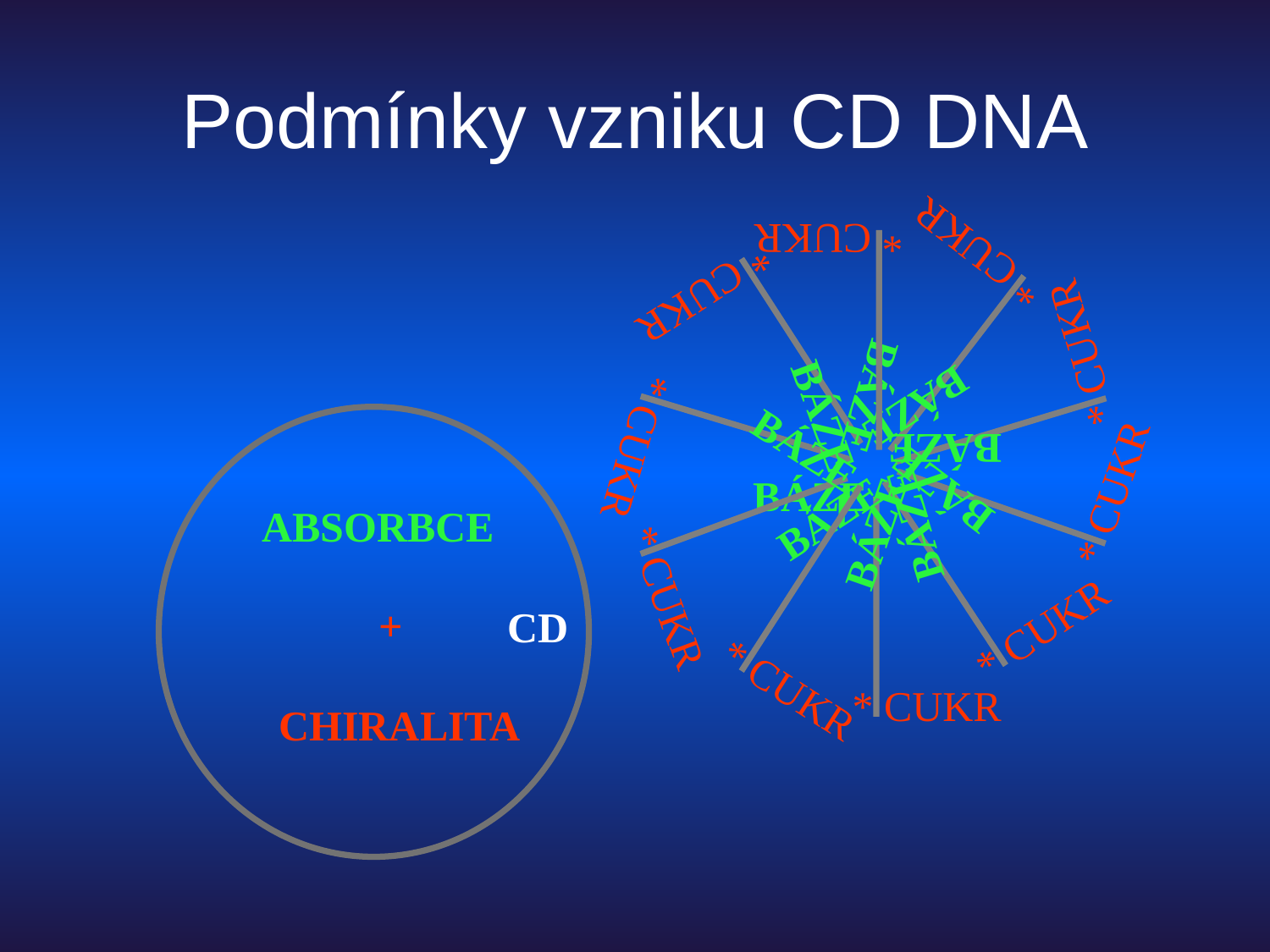

# Podmínky vzniku CD DNA
BÁZE

* CUKR
BÁZE

* CUKR

BÁZE

* CUKR
BÁZE

* CUKR
BÁZE

* CUKR
BÁZE

* CUKR
BÁZE

* CUKR

CD
BÁZE

* CUKR
BÁZE

* CUKR
BÁZE
ABSORBCE

+
CHIRALITA
* CUKR